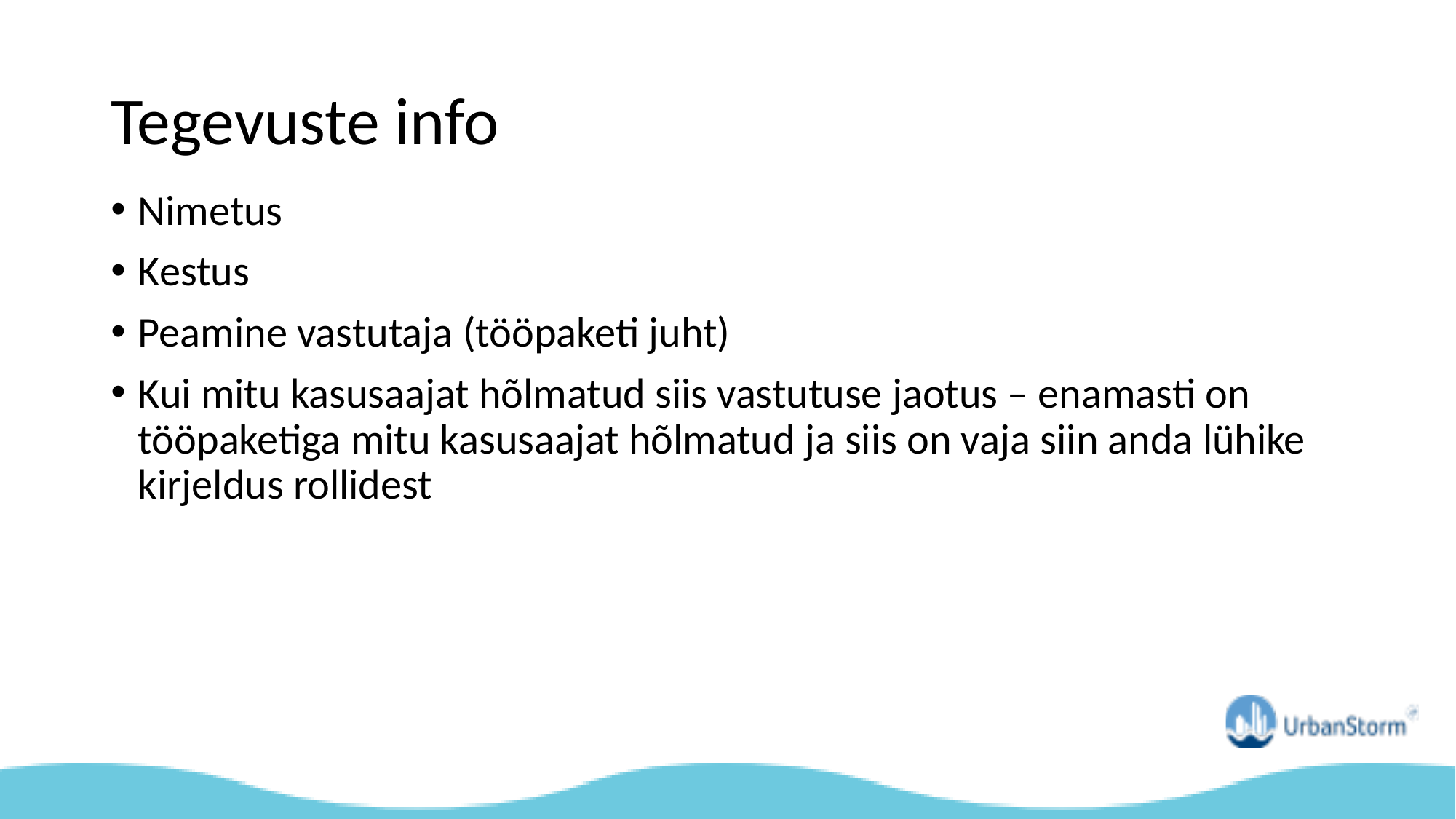

# Tegevuste info
Nimetus
Kestus
Peamine vastutaja (tööpaketi juht)
Kui mitu kasusaajat hõlmatud siis vastutuse jaotus – enamasti on tööpaketiga mitu kasusaajat hõlmatud ja siis on vaja siin anda lühike kirjeldus rollidest